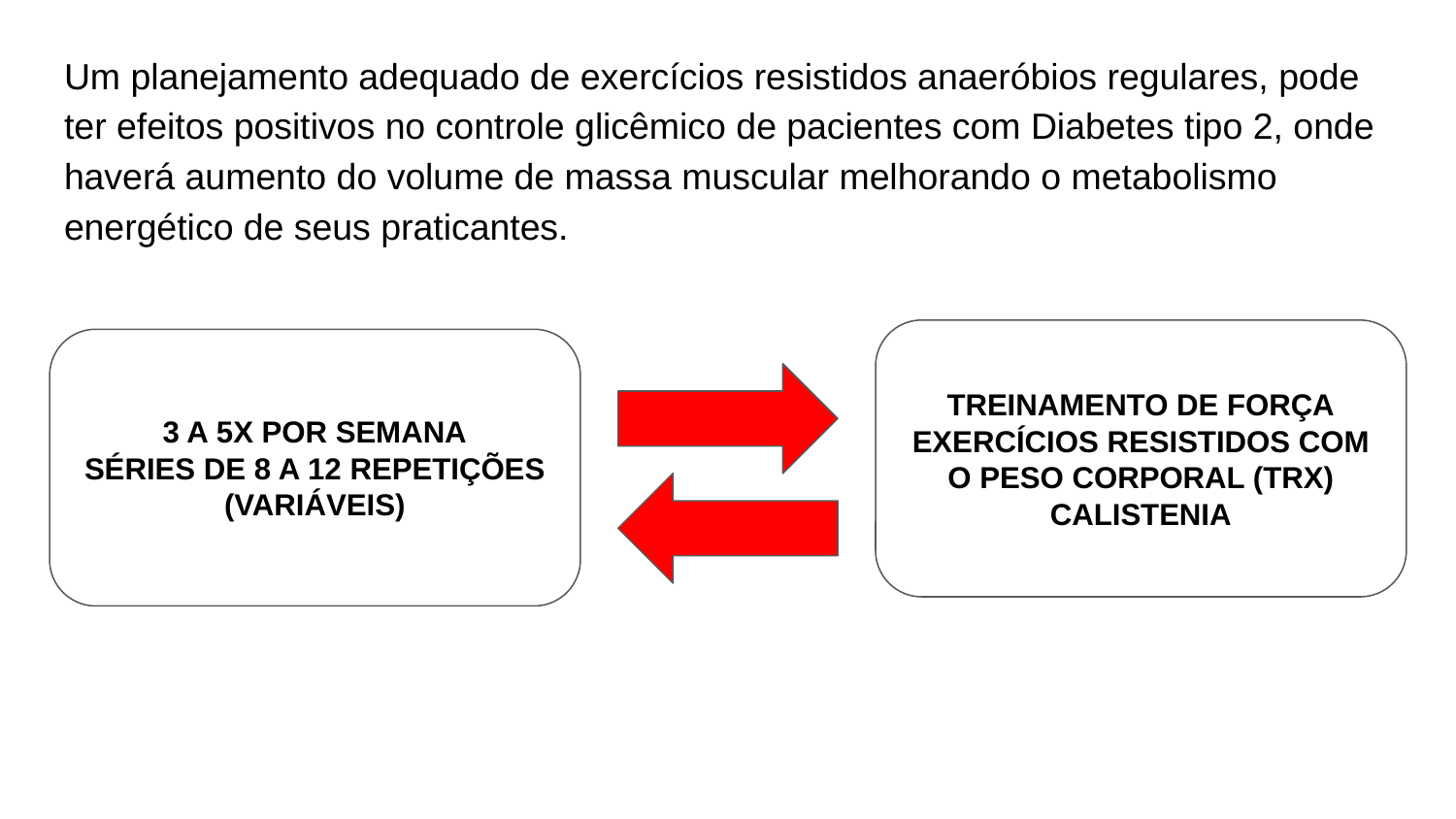

Um planejamento adequado de exercícios resistidos anaeróbios regulares, pode ter efeitos positivos no controle glicêmico de pacientes com Diabetes tipo 2, onde haverá aumento do volume de massa muscular melhorando o metabolismo energético de seus praticantes.

TREINAMENTO DE FORÇA
EXERCÍCIOS RESISTIDOS COM O PESO CORPORAL (TRX)
CALISTENIA

3 A 5X POR SEMANA
SÉRIES DE 8 A 12 REPETIÇÕES (VARIÁVEIS)